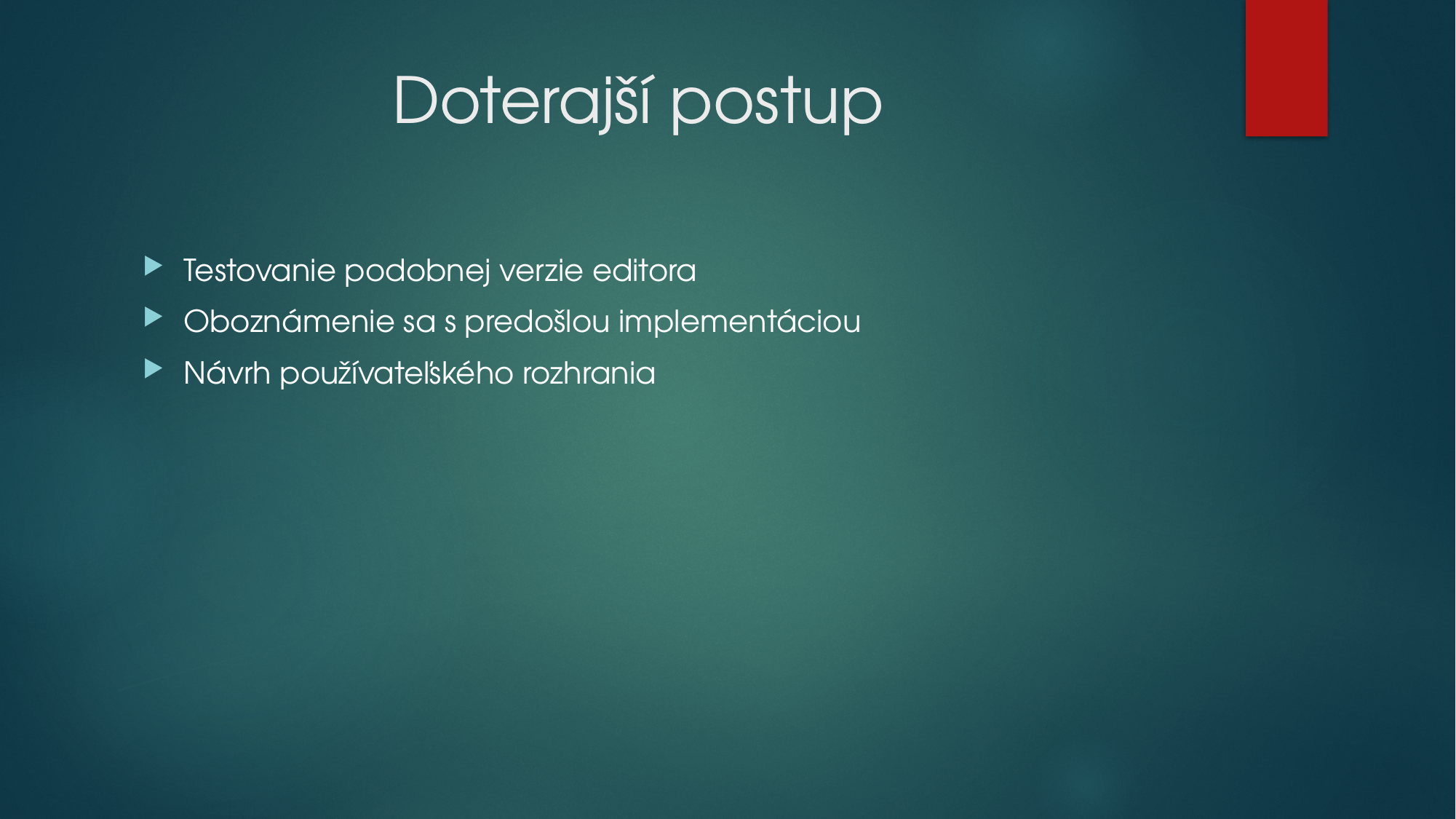

# Doterajší postup
Testovanie podobnej verzie editora
Oboznámenie sa s predošlou implementáciou
Návrh používateľského rozhrania